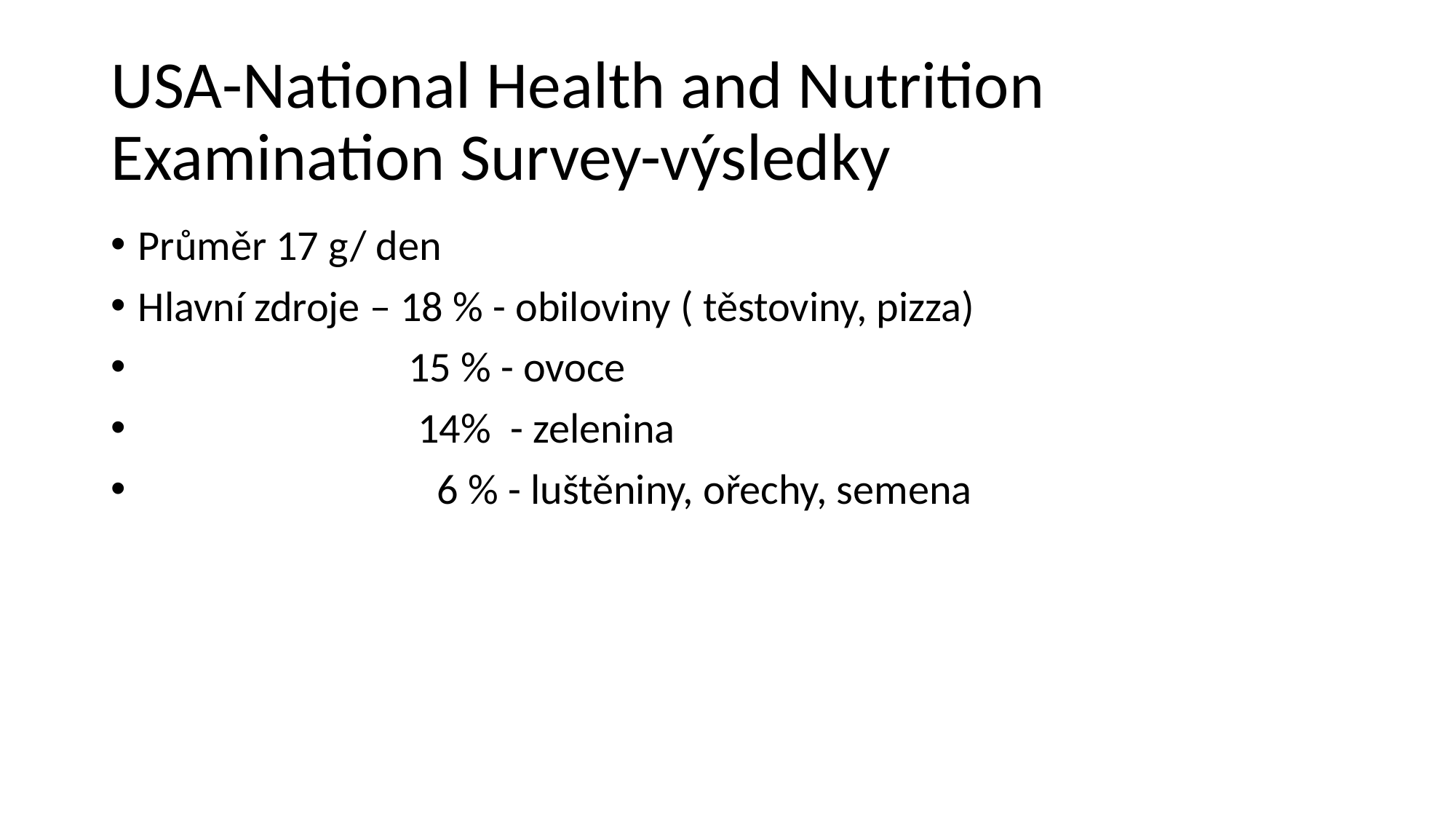

# USA-National Health and Nutrition Examination Survey-výsledky
Průměr 17 g/ den
Hlavní zdroje – 18 % - obiloviny ( těstoviny, pizza)
                            15 % - ovoce
                             14%  - zelenina
                               6 % - luštěniny, ořechy, semena